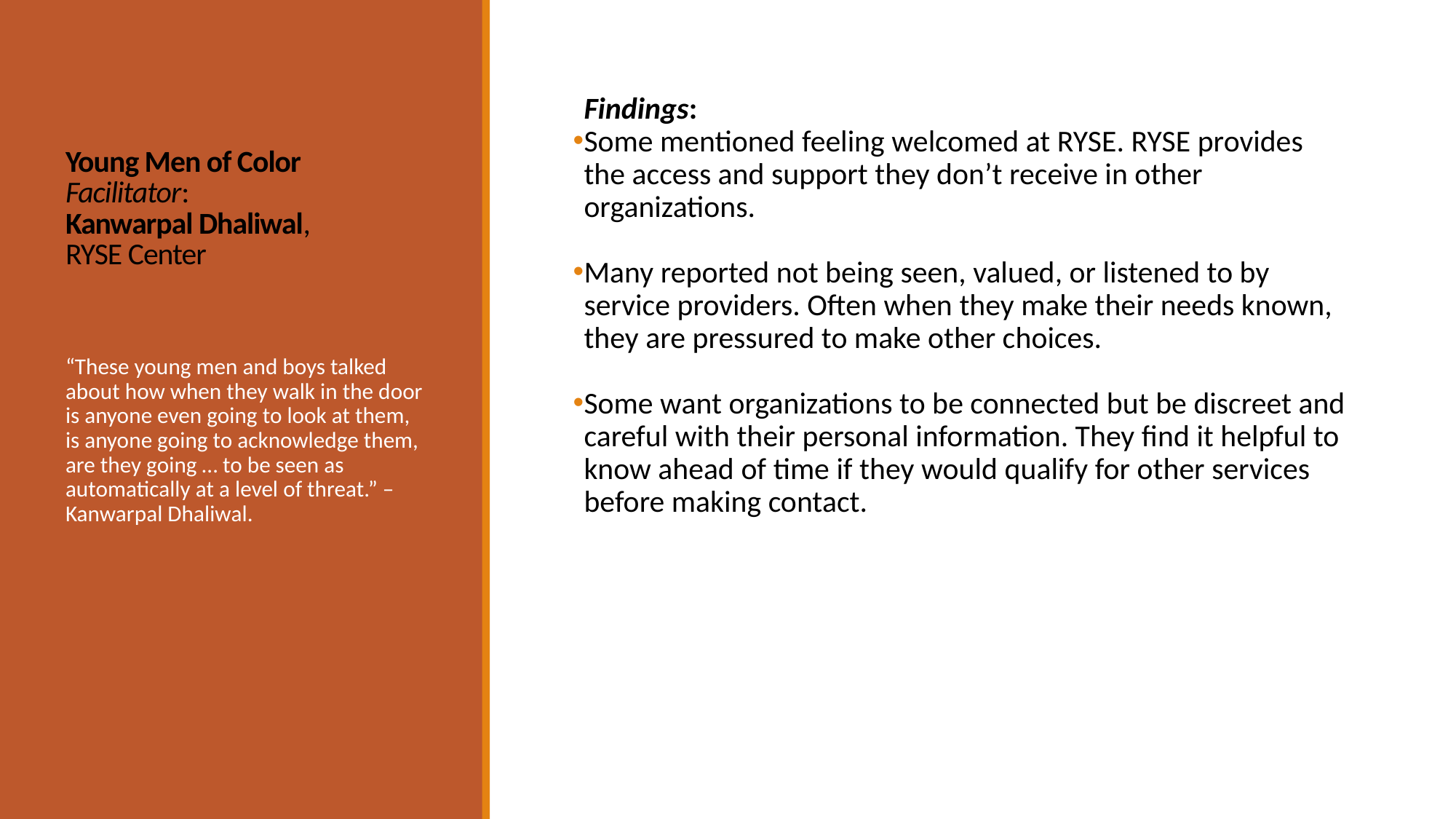

# Young Men of Color  Facilitator: Kanwarpal Dhaliwal, RYSE Center
Findings:
Some mentioned feeling welcomed at RYSE. RYSE provides the access and support they don’t receive in other organizations.

Many reported not being seen, valued, or listened to by service providers. Often when they make their needs known, they are pressured to make other choices.

Some want organizations to be connected but be discreet and careful with their personal information. They find it helpful to know ahead of time if they would qualify for other services before making contact.

“These young men and boys talked about how when they walk in the door is anyone even going to look at them, is anyone going to acknowledge them, are they going … to be seen as automatically at a level of threat.” – Kanwarpal Dhaliwal.